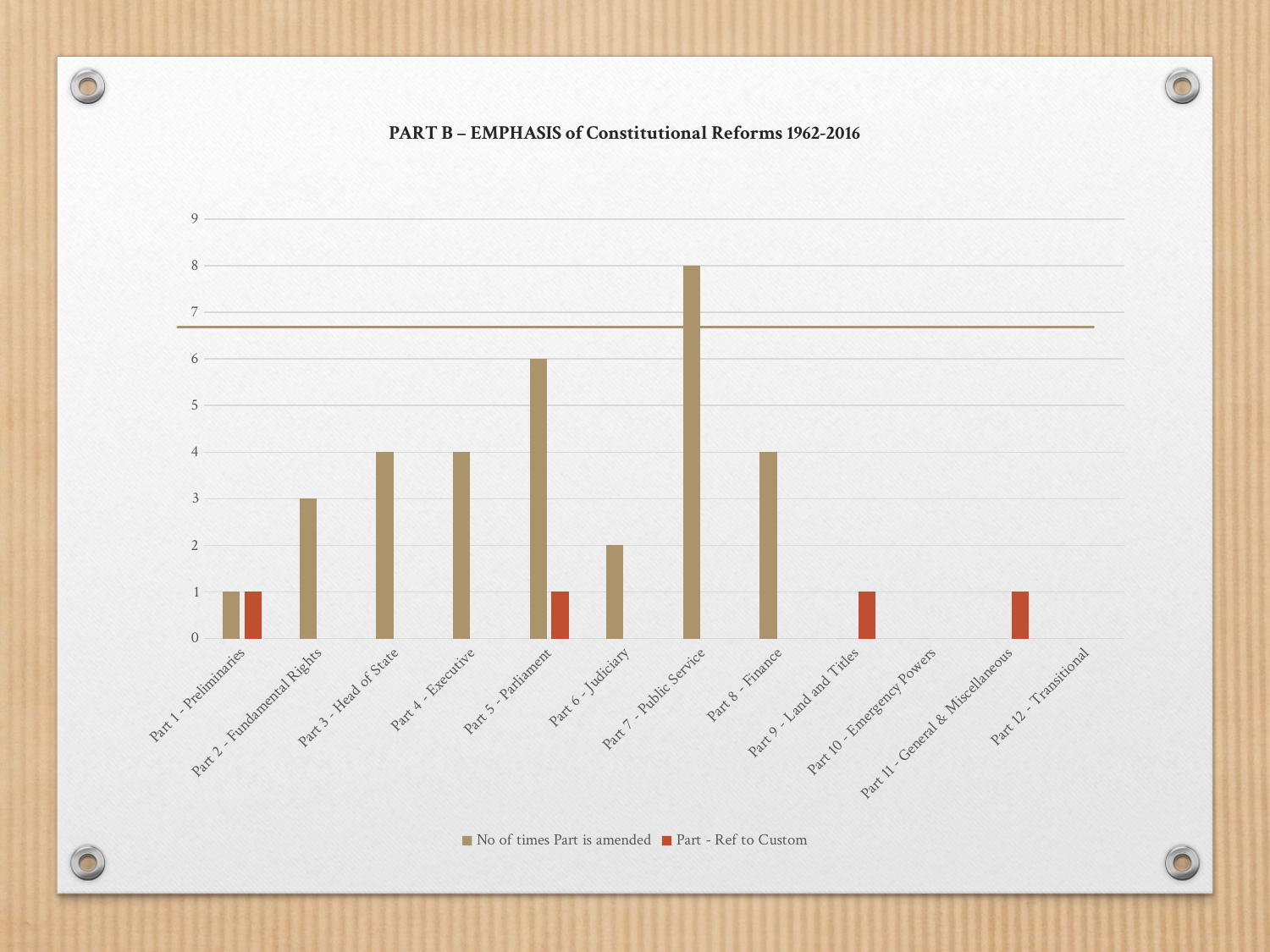

# PART B – EMPHASIS of Constitutional Reforms 1962-2016

[unsupported chart]